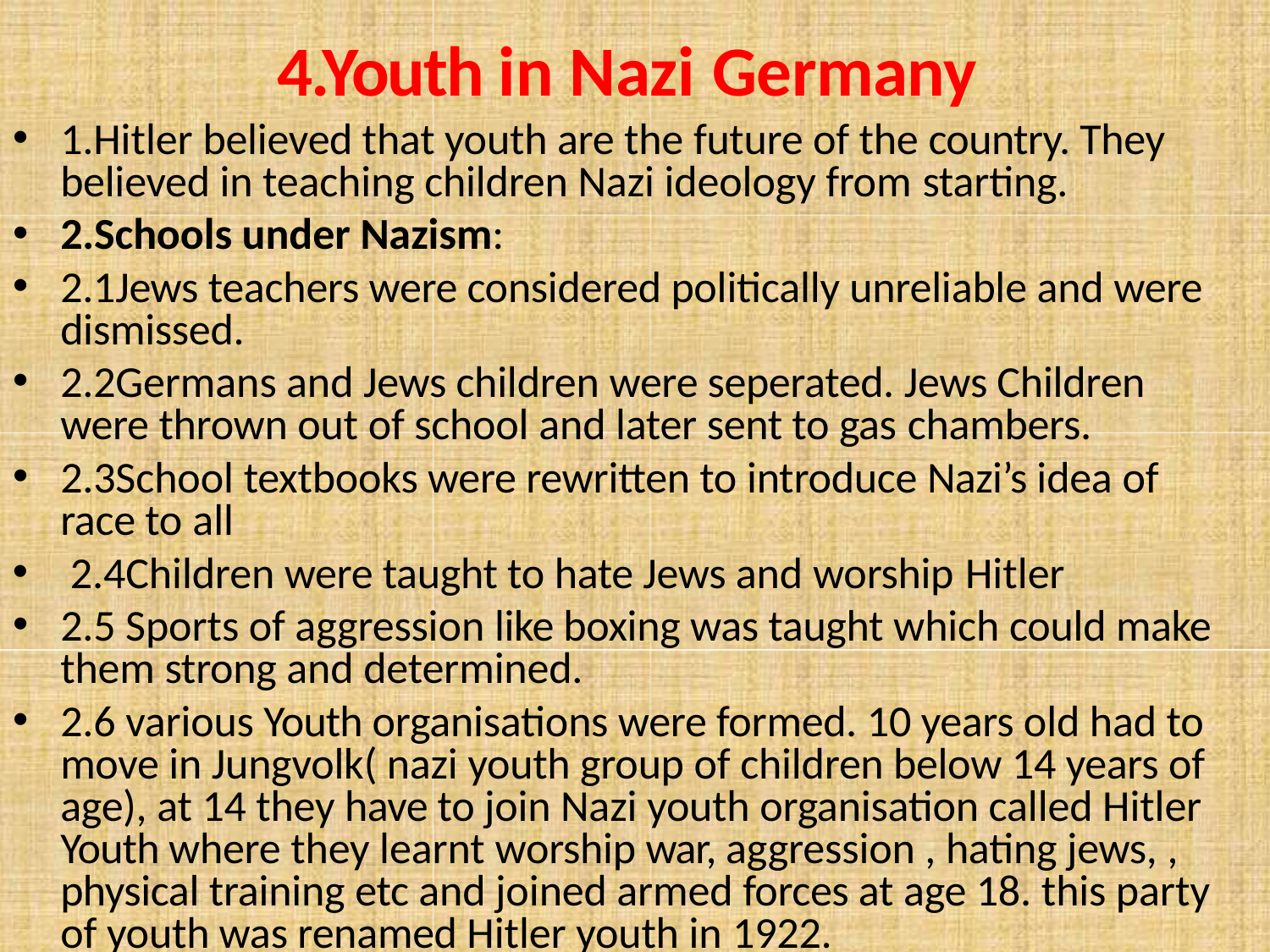

# 4.Youth in Nazi Germany
1.Hitler believed that youth are the future of the country. They  believed in teaching children Nazi ideology from starting.
2.Schools under Nazism:
2.1Jews teachers were considered politically unreliable and were  dismissed.
2.2Germans and Jews children were seperated. Jews Children  were thrown out of school and later sent to gas chambers.
2.3School textbooks were rewritten to introduce Nazi’s idea of  race to all
2.4Children were taught to hate Jews and worship Hitler
2.5 Sports of aggression like boxing was taught which could make  them strong and determined.
2.6 various Youth organisations were formed. 10 years old had to  move in Jungvolk( nazi youth group of children below 14 years of  age), at 14 they have to join Nazi youth organisation called Hitler  Youth where they learnt worship war, aggression , hating jews, ,  physical training etc and joined armed forces at age 18. this party  of youth was renamed Hitler youth in 1922.